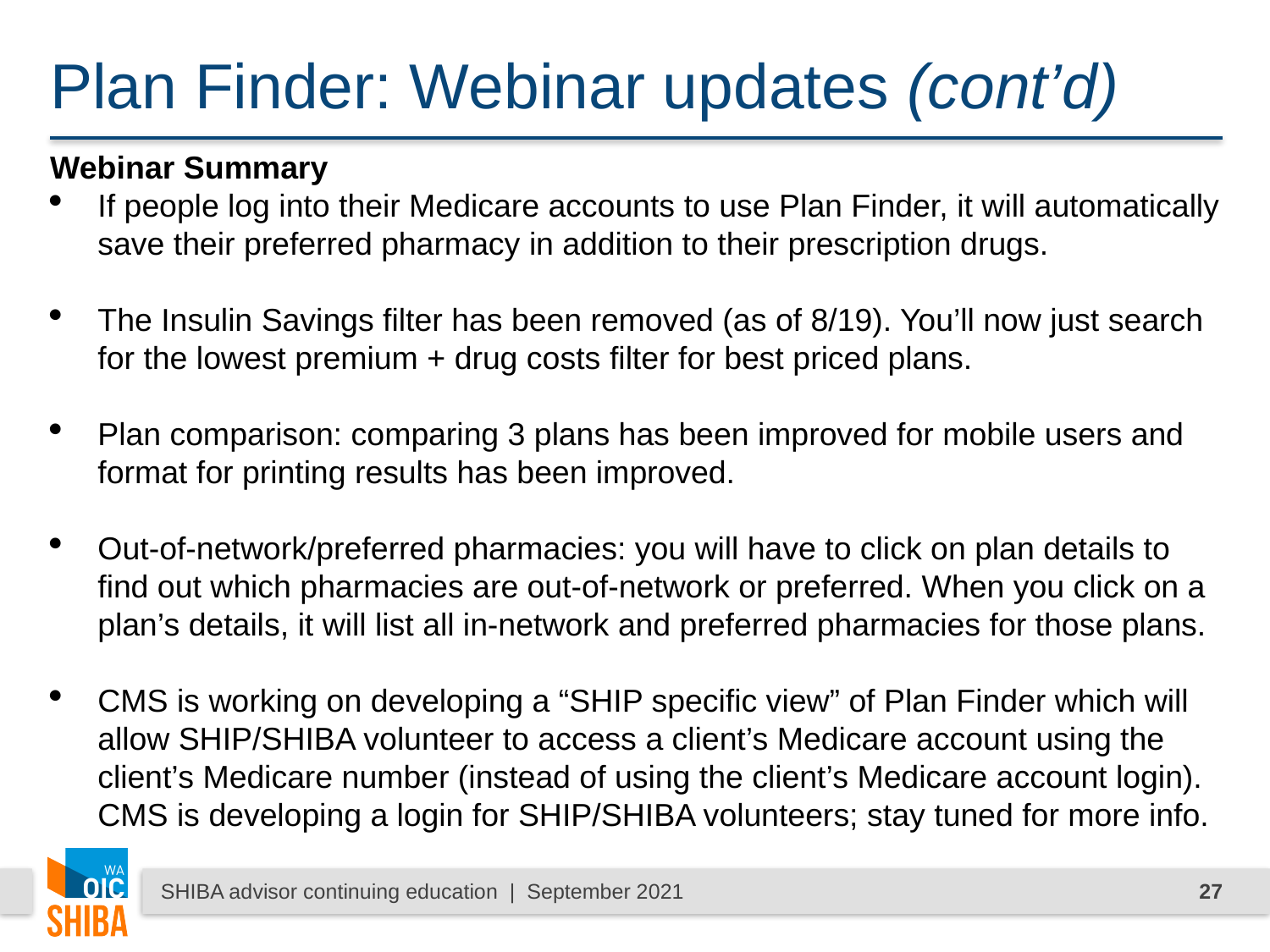

# Plan Finder: Webinar updates (cont’d)
Webinar Summary
If people log into their Medicare accounts to use Plan Finder, it will automatically save their preferred pharmacy in addition to their prescription drugs.

The Insulin Savings filter has been removed (as of 8/19). You’ll now just search for the lowest premium + drug costs filter for best priced plans.

Plan comparison: comparing 3 plans has been improved for mobile users and format for printing results has been improved.

Out-of-network/preferred pharmacies: you will have to click on plan details to find out which pharmacies are out-of-network or preferred. When you click on a plan’s details, it will list all in-network and preferred pharmacies for those plans.

CMS is working on developing a “SHIP specific view” of Plan Finder which will allow SHIP/SHIBA volunteer to access a client’s Medicare account using the client’s Medicare number (instead of using the client’s Medicare account login). CMS is developing a login for SHIP/SHIBA volunteers; stay tuned for more info.

SHIBA advisor continuing education  |  September 2021
27